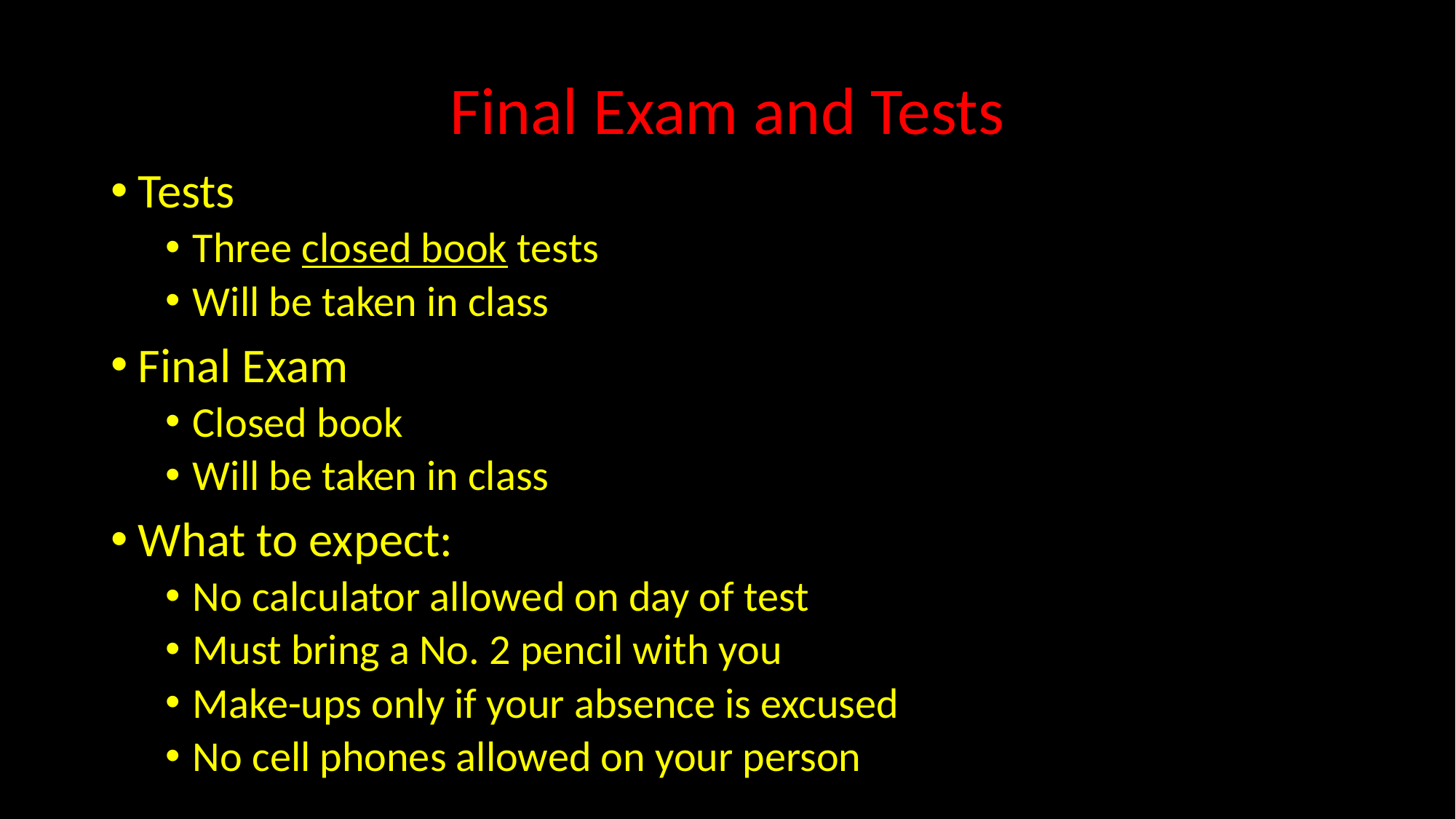

# Final Exam and Tests
Tests
Three closed book tests
Will be taken in class
Final Exam
Closed book
Will be taken in class
What to expect:
No calculator allowed on day of test
Must bring a No. 2 pencil with you
Make-ups only if your absence is excused
No cell phones allowed on your person